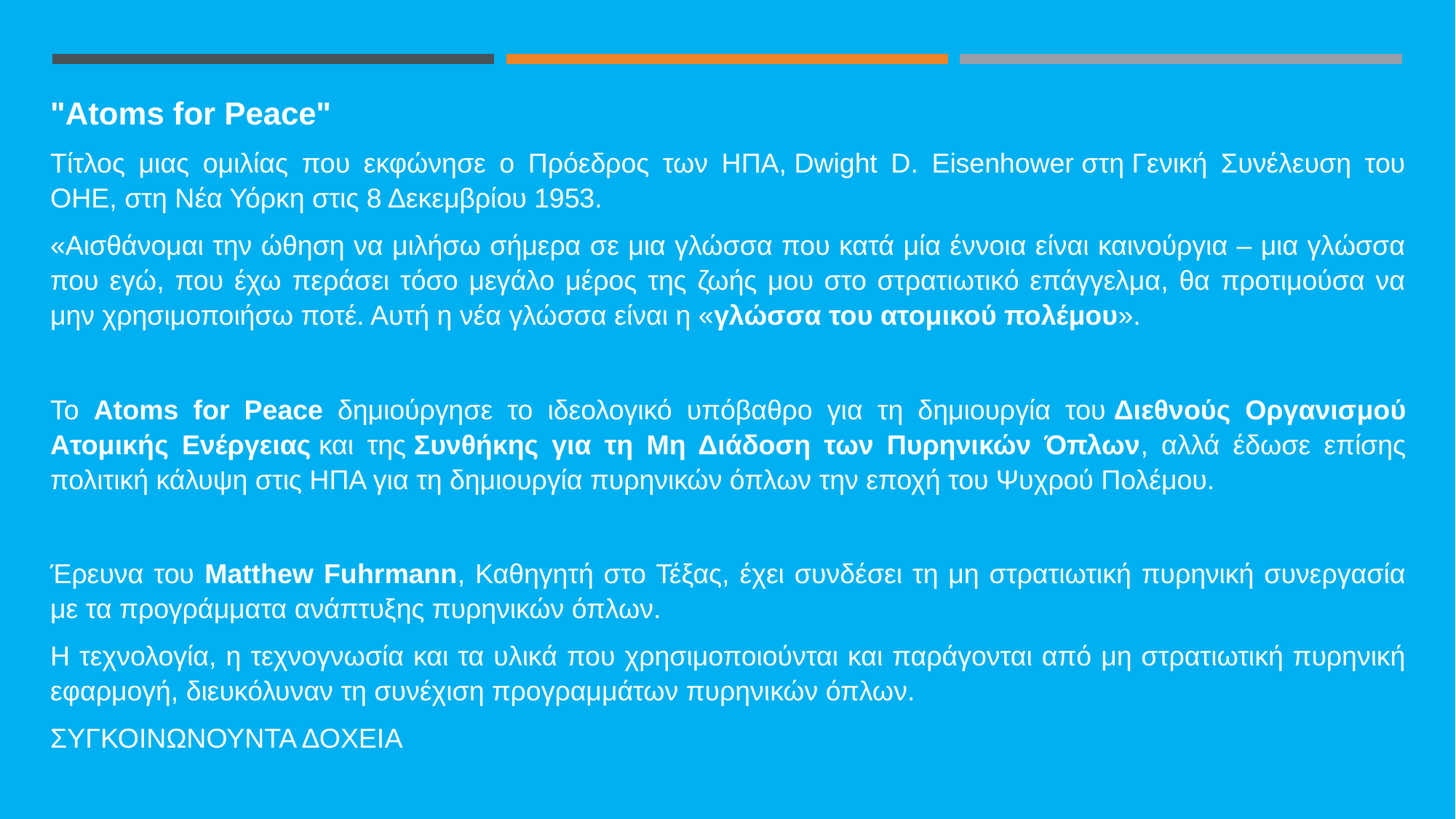

"Atoms for Peace"
Τίτλος μιας ομιλίας που εκφώνησε ο Πρόεδρος των ΗΠΑ, Dwight D. Eisenhower στη Γενική Συνέλευση του ΟΗΕ, στη Νέα Υόρκη στις 8 Δεκεμβρίου 1953.
«Αισθάνομαι την ώθηση να μιλήσω σήμερα σε μια γλώσσα που κατά μία έννοια είναι καινούργια – μια γλώσσα που εγώ, που έχω περάσει τόσο μεγάλο μέρος της ζωής μου στο στρατιωτικό επάγγελμα, θα προτιμούσα να μην χρησιμοποιήσω ποτέ. Αυτή η νέα γλώσσα είναι η «γλώσσα του ατομικού πολέμου».

Το Atoms for Peace δημιούργησε το ιδεολογικό υπόβαθρο για τη δημιουργία του Διεθνούς Οργανισμού Ατομικής Ενέργειας και της Συνθήκης για τη Μη Διάδοση των Πυρηνικών Όπλων, αλλά έδωσε επίσης πολιτική κάλυψη στις ΗΠΑ για τη δημιουργία πυρηνικών όπλων την εποχή του Ψυχρού Πολέμου.

Έρευνα του Matthew Fuhrmann, Καθηγητή στο Τέξας, έχει συνδέσει τη μη στρατιωτική πυρηνική συνεργασία με τα προγράμματα ανάπτυξης πυρηνικών όπλων.
Η τεχνολογία, η τεχνογνωσία και τα υλικά που χρησιμοποιούνται και παράγονται από μη στρατιωτική πυρηνική εφαρμογή, διευκόλυναν τη συνέχιση προγραμμάτων πυρηνικών όπλων.
ΣΥΓΚΟΙΝΩΝΟΥΝΤΑ ΔΟΧΕΙΑ